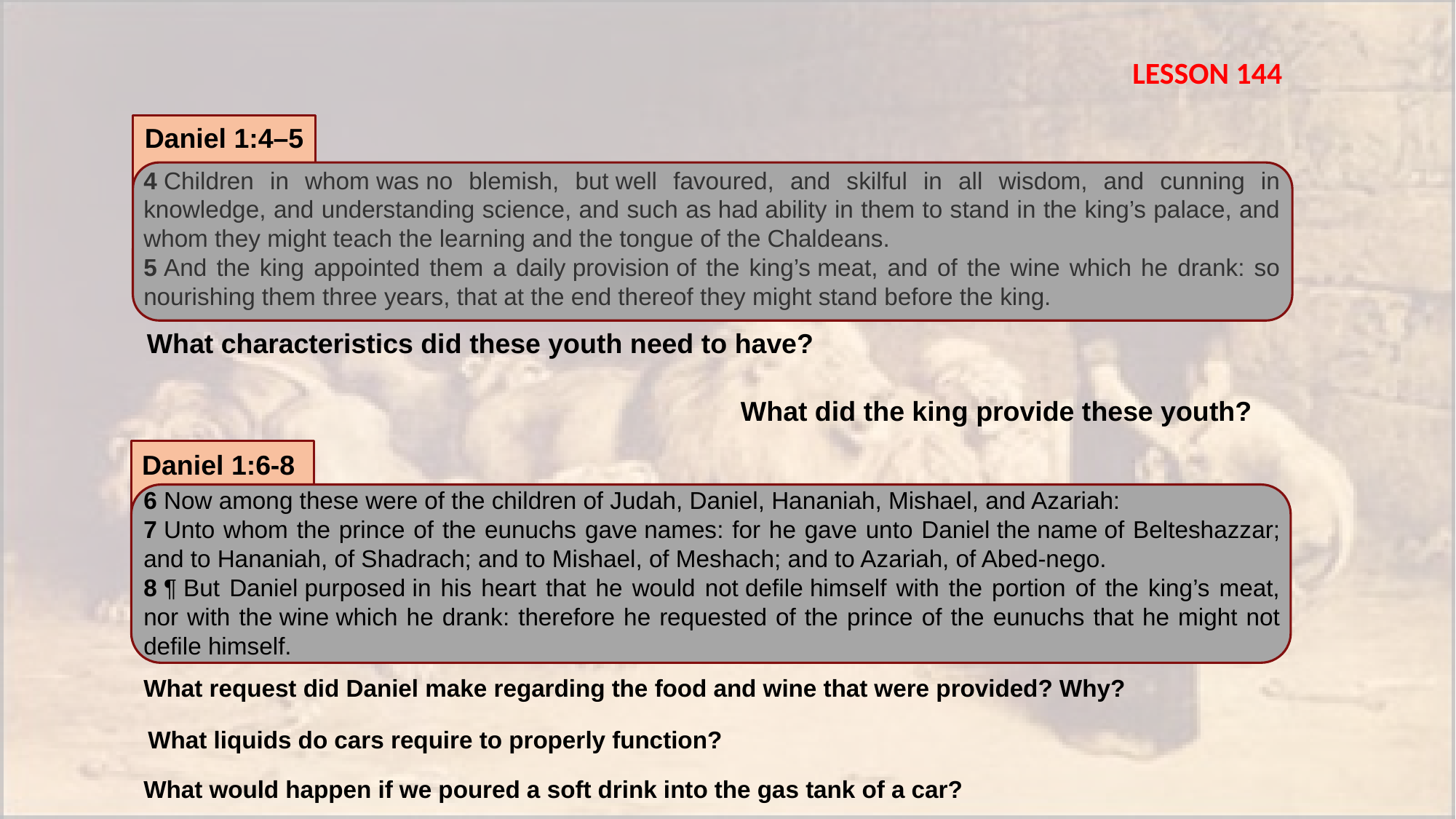

LESSON 144

Daniel 1:4–5
4 Children in whom was no blemish, but well favoured, and skilful in all wisdom, and cunning in knowledge, and understanding science, and such as had ability in them to stand in the king’s palace, and whom they might teach the learning and the tongue of the Chaldeans.
5 And the king appointed them a daily provision of the king’s meat, and of the wine which he drank: so nourishing them three years, that at the end thereof they might stand before the king.

What characteristics did these youth need to have?
What did the king provide these youth?

Daniel 1:6-8
6 Now among these were of the children of Judah, Daniel, Hananiah, Mishael, and Azariah:
7 Unto whom the prince of the eunuchs gave names: for he gave unto Daniel the name of Belteshazzar; and to Hananiah, of Shadrach; and to Mishael, of Meshach; and to Azariah, of Abed-nego.
8 ¶ But Daniel purposed in his heart that he would not defile himself with the portion of the king’s meat, nor with the wine which he drank: therefore he requested of the prince of the eunuchs that he might not defile himself.

What request did Daniel make regarding the food and wine that were provided? Why?
What liquids do cars require to properly function?
What would happen if we poured a soft drink into the gas tank of a car?